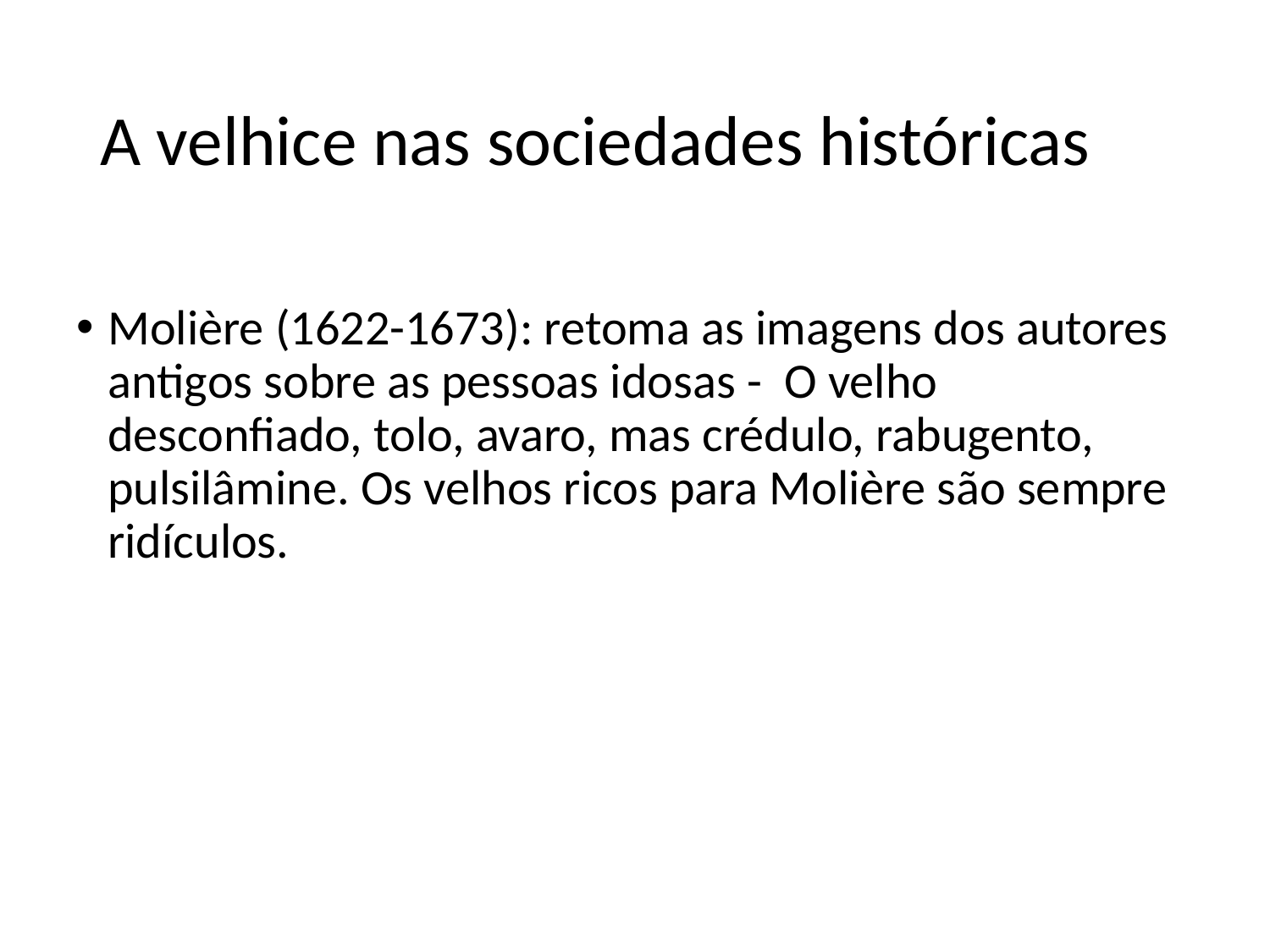

# A velhice nas sociedades históricas
Molière (1622-1673): retoma as imagens dos autores antigos sobre as pessoas idosas -  O velho desconfiado, tolo, avaro, mas crédulo, rabugento, pulsilâmine. Os velhos ricos para Molière são sempre ridículos.